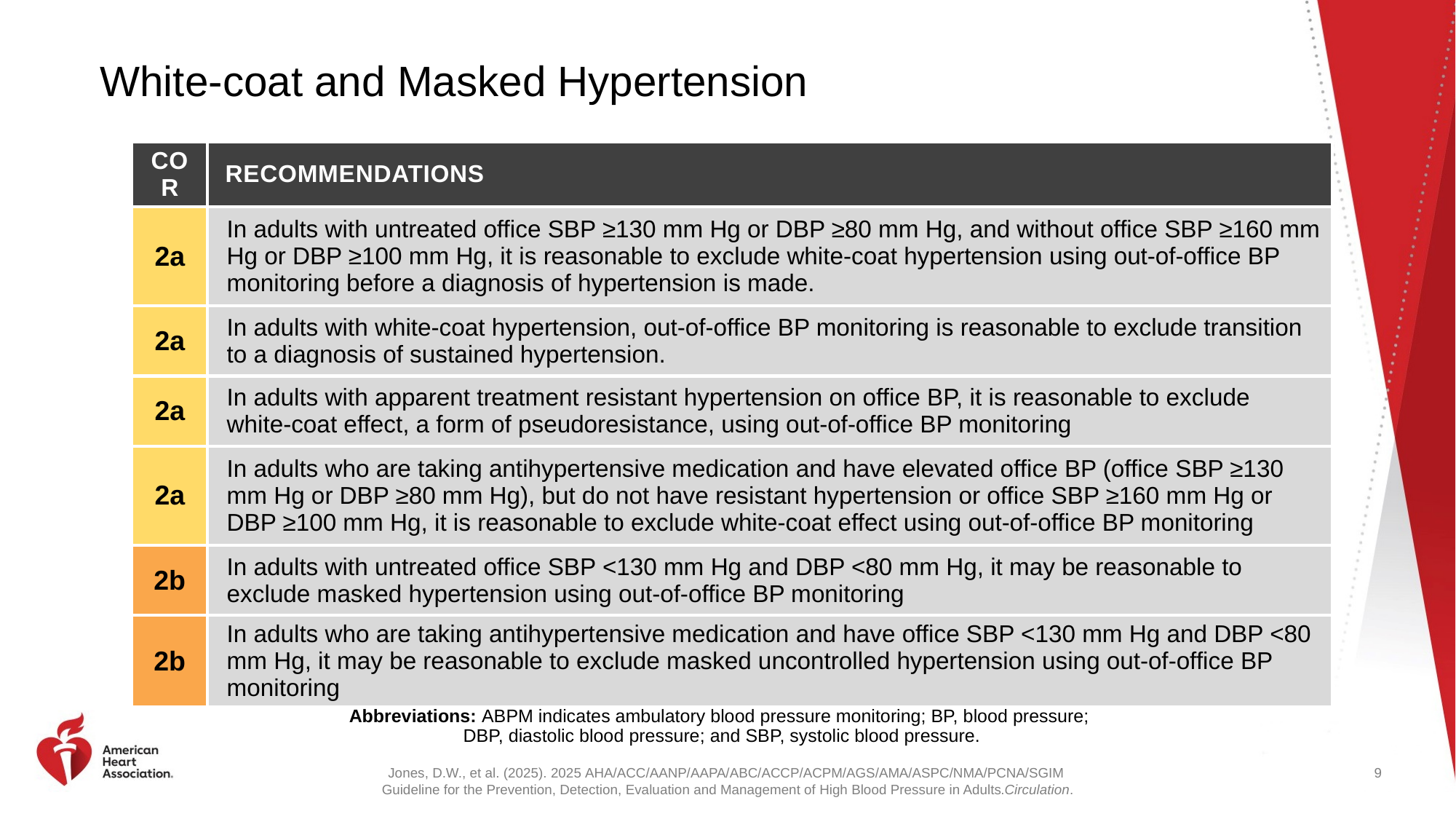

# White-coat and Masked Hypertension
| COR | RECOMMENDATIONS |
| --- | --- |
| 2a | In adults with untreated office SBP ≥130 mm Hg or DBP ≥80 mm Hg, and without office SBP ≥160 mm Hg or DBP ≥100 mm Hg, it is reasonable to exclude white-coat hypertension using out-of-office BP monitoring before a diagnosis of hypertension is made. |
| 2a | In adults with white-coat hypertension, out-of-office BP monitoring is reasonable to exclude transition to a diagnosis of sustained hypertension. |
| 2a | In adults with apparent treatment resistant hypertension on office BP, it is reasonable to exclude white-coat effect, a form of pseudoresistance, using out-of-office BP monitoring |
| 2a | In adults who are taking antihypertensive medication and have elevated office BP (office SBP ≥130 mm Hg or DBP ≥80 mm Hg), but do not have resistant hypertension or office SBP ≥160 mm Hg or DBP ≥100 mm Hg, it is reasonable to exclude white-coat effect using out-of-office BP monitoring |
| 2b | In adults with untreated office SBP <130 mm Hg and DBP <80 mm Hg, it may be reasonable to exclude masked hypertension using out-of-office BP monitoring |
| 2b | In adults who are taking antihypertensive medication and have office SBP <130 mm Hg and DBP <80 mm Hg, it may be reasonable to exclude masked uncontrolled hypertension using out-of-office BP monitoring |
Abbreviations: ABPM indicates ambulatory blood pressure monitoring; BP, blood pressure;
DBP, diastolic blood pressure; and SBP, systolic blood pressure.
9